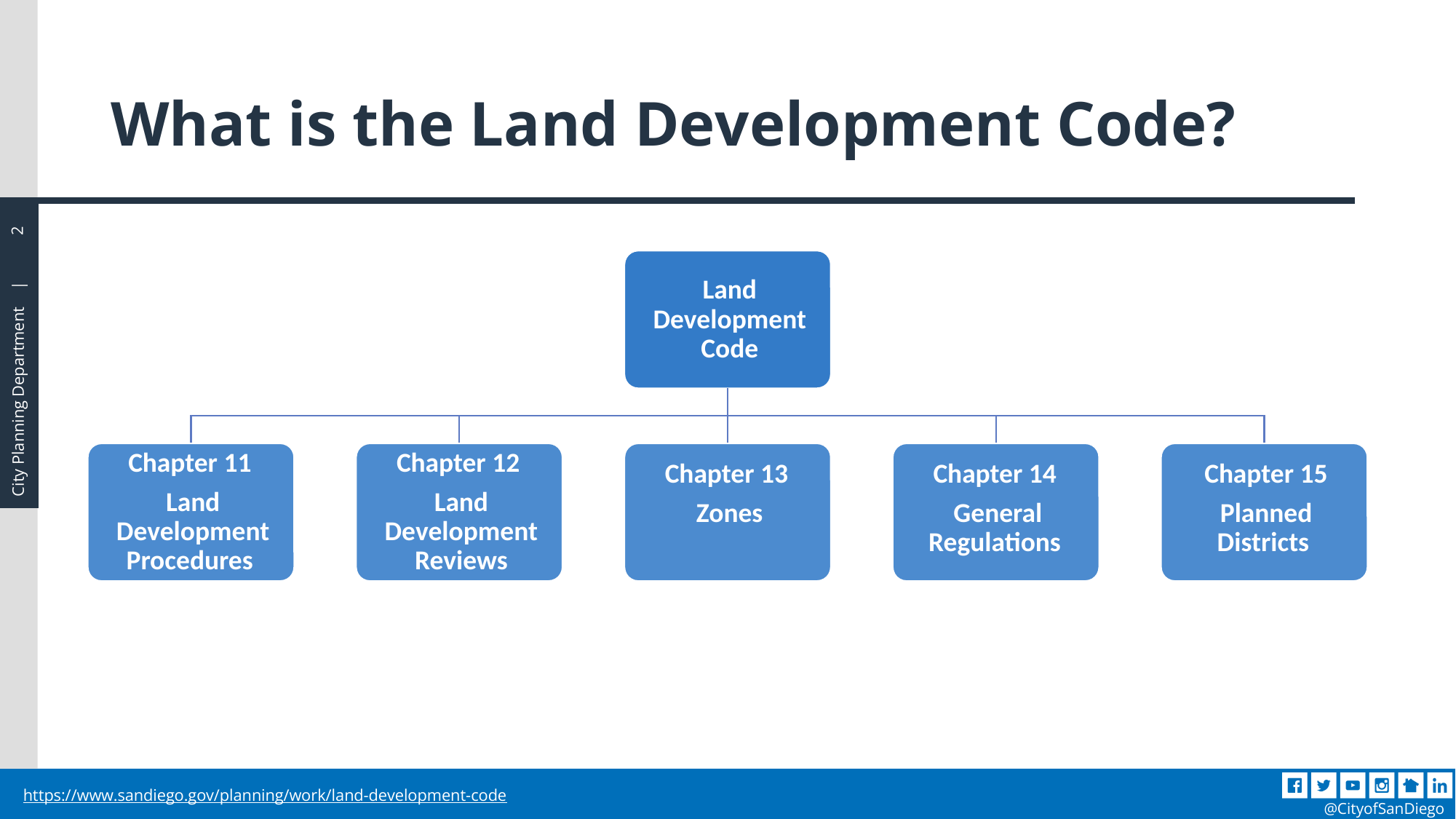

# What is the Land Development Code?
Land Development Code
Chapter 11
Land Development Procedures
Chapter 12
Land Development Reviews
Chapter 13
Zones
Chapter 14
General Regulations
Chapter 15
Planned Districts